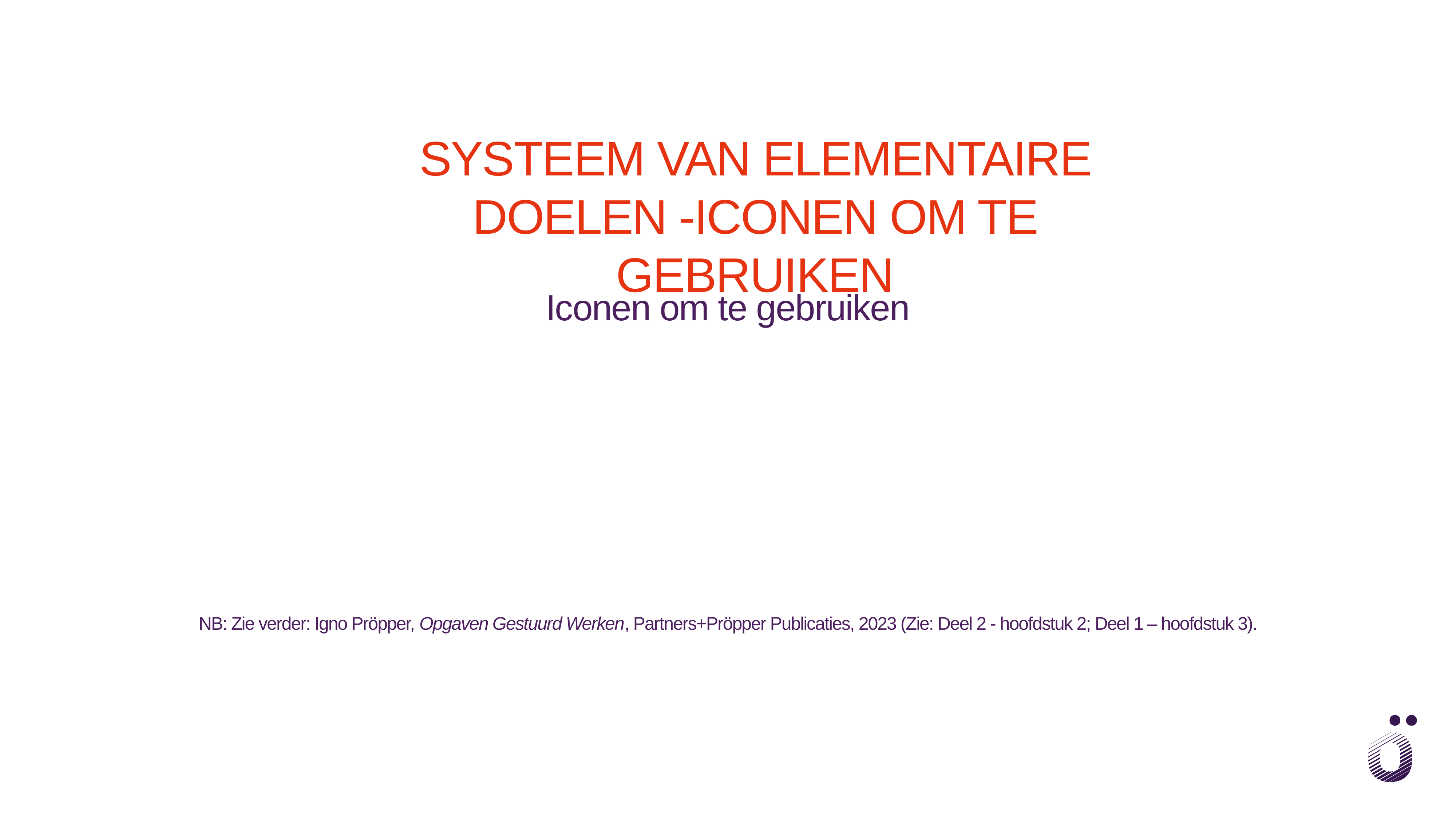

Systeem van elementaire doelen -Iconen om te gebruiken
Iconen om te gebruiken

NB: Zie verder: Igno Pröpper, Opgaven Gestuurd Werken, Partners+Pröpper Publicaties, 2023 (Zie: Deel 2 - hoofdstuk 2; Deel 1 – hoofdstuk 3).